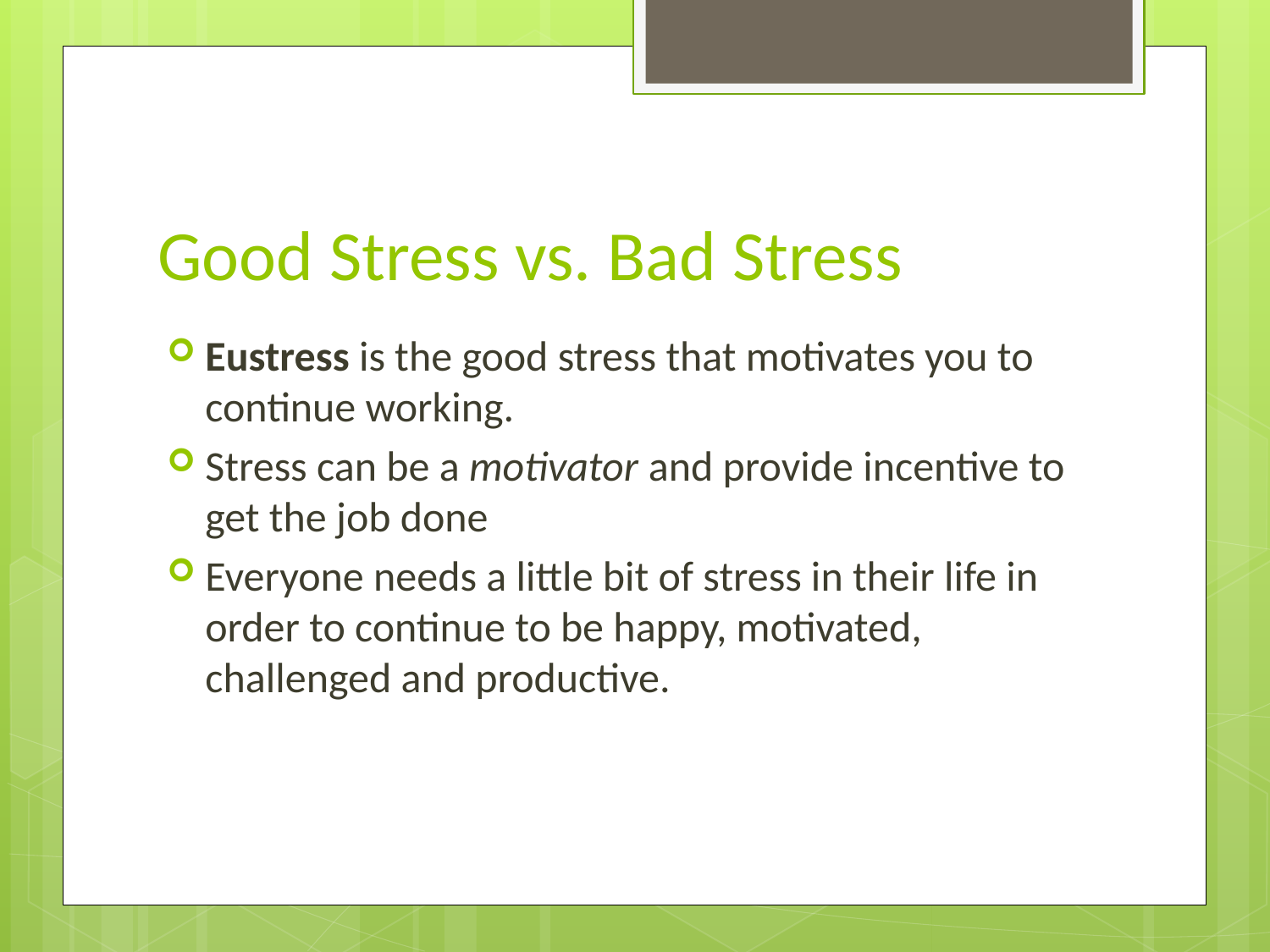

# Good Stress vs. Bad Stress
Eustress is the good stress that motivates you to continue working.
Stress can be a motivator and provide incentive to get the job done
Everyone needs a little bit of stress in their life in order to continue to be happy, motivated, challenged and productive.